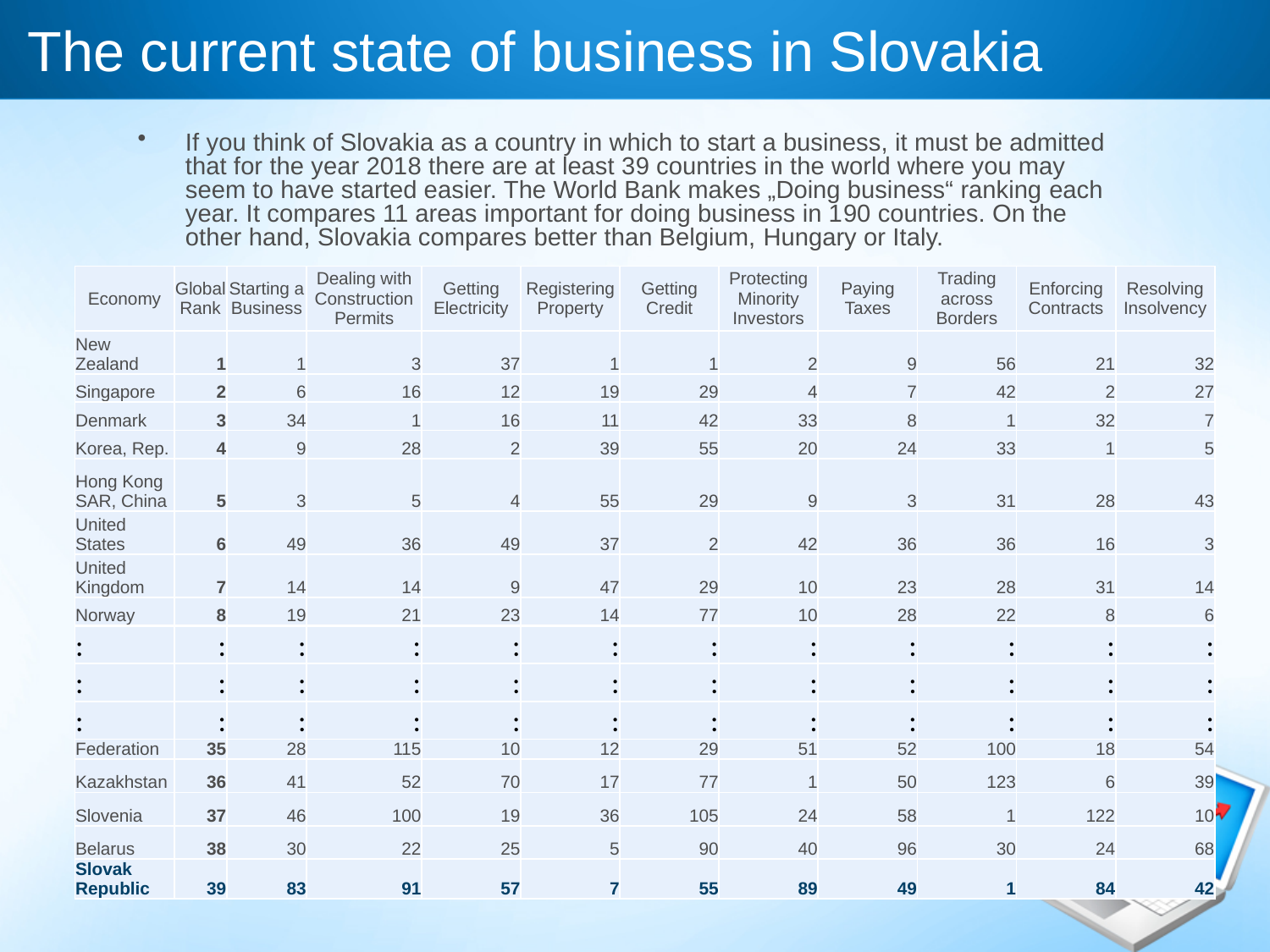

# The current state of business in Slovakia
If you think of Slovakia as a country in which to start a business, it must be admitted that for the year 2018 there are at least 39 countries in the world where you may seem to have started easier. The World Bank makes „Doing business“ ranking each year. It compares 11 areas important for doing business in 190 countries. On the other hand, Slovakia compares better than Belgium, Hungary or Italy.

| Economy | Global Rank | Starting a Business | Dealing with Construction Permits | Getting Electricity | Registering Property | Getting Credit | Protecting Minority Investors | Paying Taxes | Trading across Borders | Enforcing Contracts | Resolving Insolvency |
| --- | --- | --- | --- | --- | --- | --- | --- | --- | --- | --- | --- |
| New Zealand | 1 | 1 | 3 | 37 | 1 | 1 | 2 | 9 | 56 | 21 | 32 |
| Singapore | 2 | 6 | 16 | 12 | 19 | 29 | 4 | 7 | 42 | 2 | 27 |
| Denmark | 3 | 34 | 1 | 16 | 11 | 42 | 33 | 8 | 1 | 32 | 7 |
| Korea, Rep. | 4 | 9 | 28 | 2 | 39 | 55 | 20 | 24 | 33 | 1 | 5 |
| Hong Kong SAR, China | 5 | 3 | 5 | 4 | 55 | 29 | 9 | 3 | 31 | 28 | 43 |
| United States | 6 | 49 | 36 | 49 | 37 | 2 | 42 | 36 | 36 | 16 | 3 |
| United Kingdom | 7 | 14 | 14 | 9 | 47 | 29 | 10 | 23 | 28 | 31 | 14 |
| Norway | 8 | 19 | 21 | 23 | 14 | 77 | 10 | 28 | 22 | 8 | 6 |
| : | : | : | : | : | : | : | : | : | : | : | : |
| --- | --- | --- | --- | --- | --- | --- | --- | --- | --- | --- | --- |
| : | : | : | : | : | : | : | : | : | : | : | : |
| : | : | : | : | : | : | : | : | : | : | : | : |
| Japan | 34 | 106 | 50 | 17 | 52 | 77 | 62 | 68 | 51 | 51 | 1 |
| --- | --- | --- | --- | --- | --- | --- | --- | --- | --- | --- | --- |
| Russian Federation | 35 | 28 | 115 | 10 | 12 | 29 | 51 | 52 | 100 | 18 | 54 |
| Kazakhstan | 36 | 41 | 52 | 70 | 17 | 77 | 1 | 50 | 123 | 6 | 39 |
| Slovenia | 37 | 46 | 100 | 19 | 36 | 105 | 24 | 58 | 1 | 122 | 10 |
| Belarus | 38 | 30 | 22 | 25 | 5 | 90 | 40 | 96 | 30 | 24 | 68 |
| Slovak Republic | 39 | 83 | 91 | 57 | 7 | 55 | 89 | 49 | 1 | 84 | 42 |